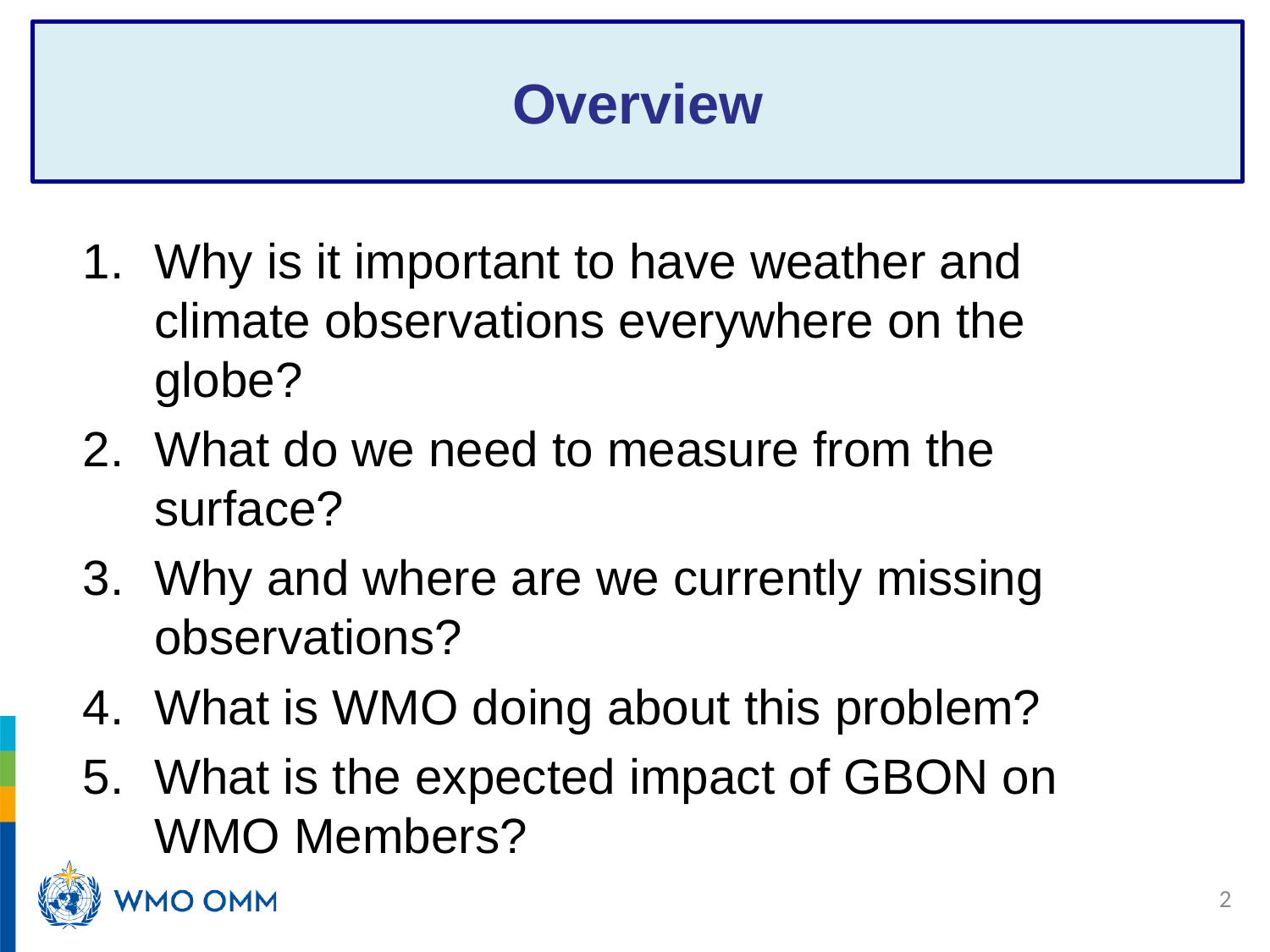

# Overview
Why is it important to have weather and climate observations everywhere on the globe?
What do we need to measure from the surface?
Why and where are we currently missing observations?
What is WMO doing about this problem?
What is the expected impact of GBON on WMO Members?

2